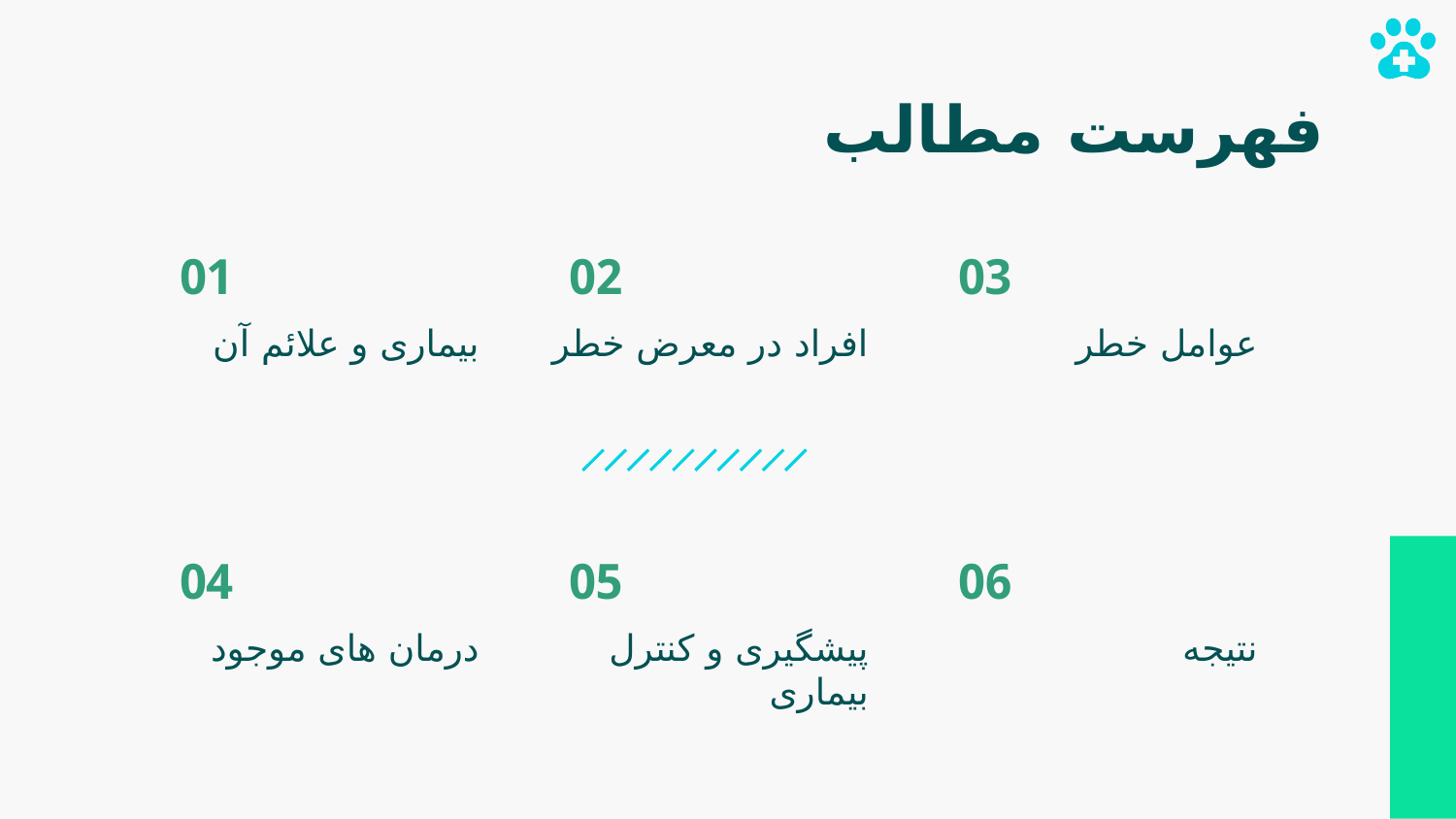

# فهرست مطالب
01
02
03
بیماری و علائم آن
افراد در معرض خطر
عوامل خطر
04
05
06
درمان های موجود
پیشگیری و کنترل بیماری
نتیجه